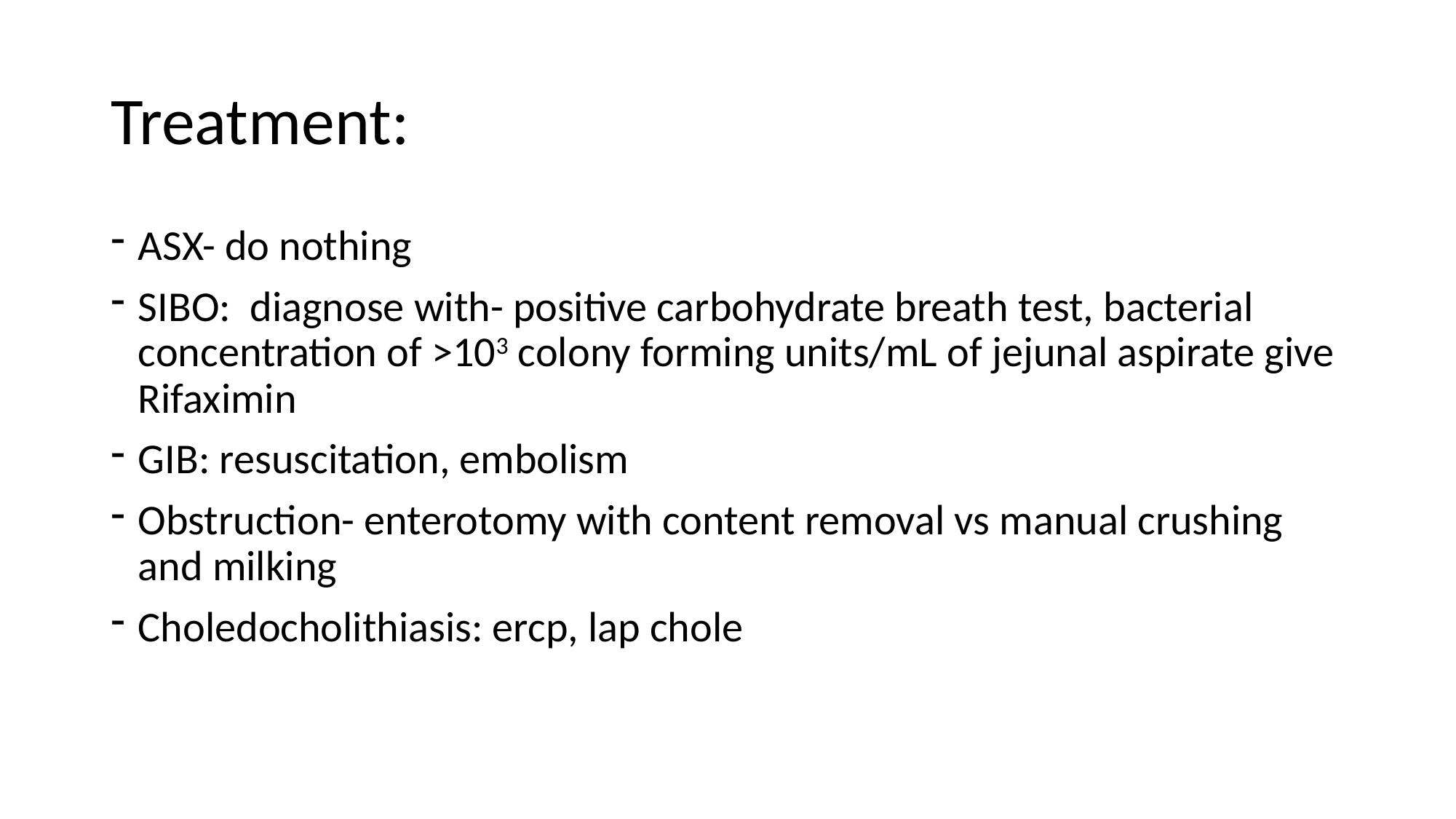

# Treatment:
ASX- do nothing
SIBO:  diagnose with- positive carbohydrate breath test, bacterial concentration of >103 colony forming units/mL of jejunal aspirate give Rifaximin
GIB: resuscitation, embolism
Obstruction- enterotomy with content removal vs manual crushing and milking
Choledocholithiasis: ercp, lap chole